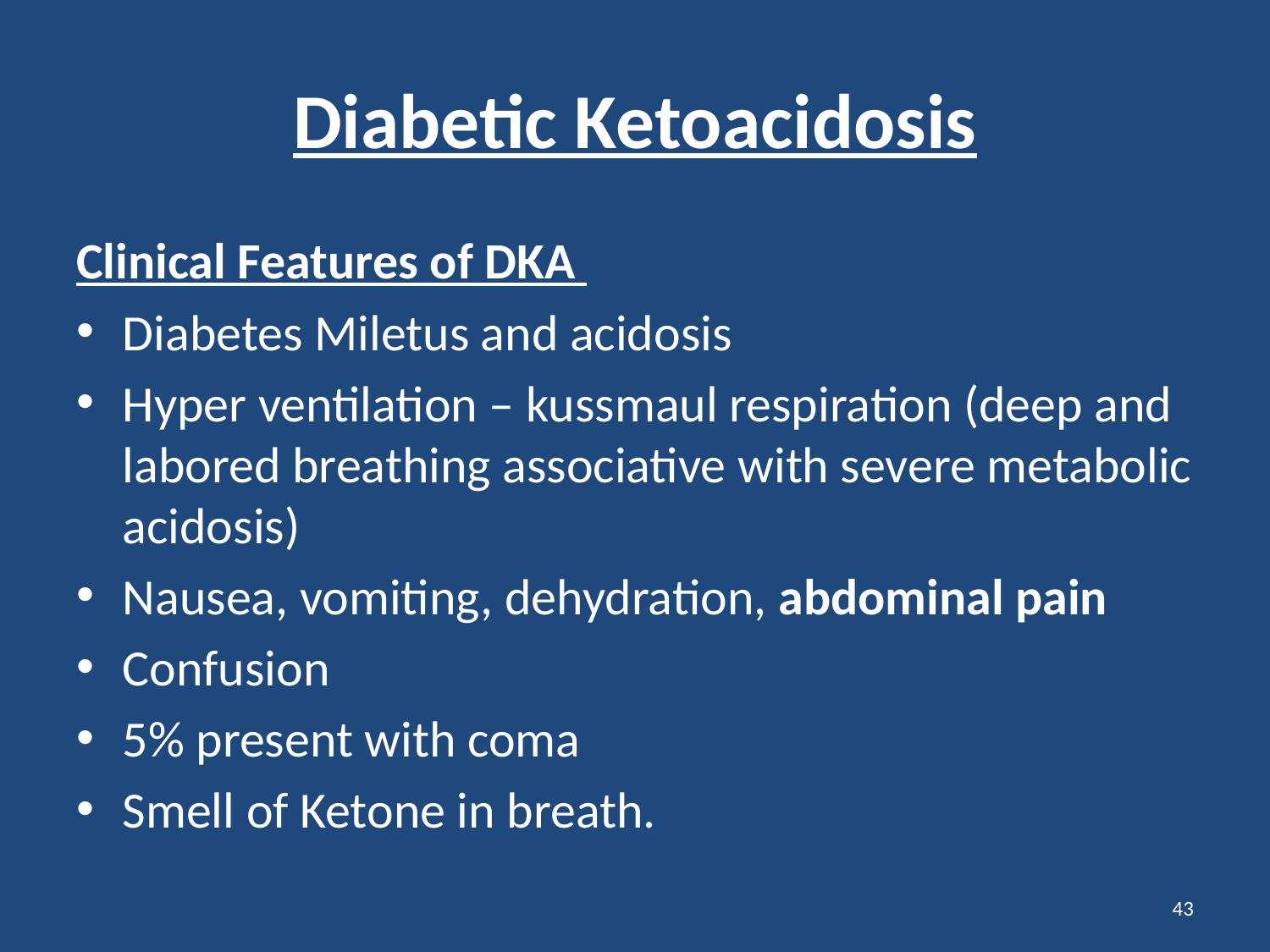

# Diabetic Ketoacidosis
Clinical Features of DKA
Diabetes Miletus and acidosis
Hyper ventilation – kussmaul respiration (deep and labored breathing associative with severe metabolic acidosis)
Nausea, vomiting, dehydration, abdominal pain
Confusion
5% present with coma
Smell of Ketone in breath.

43